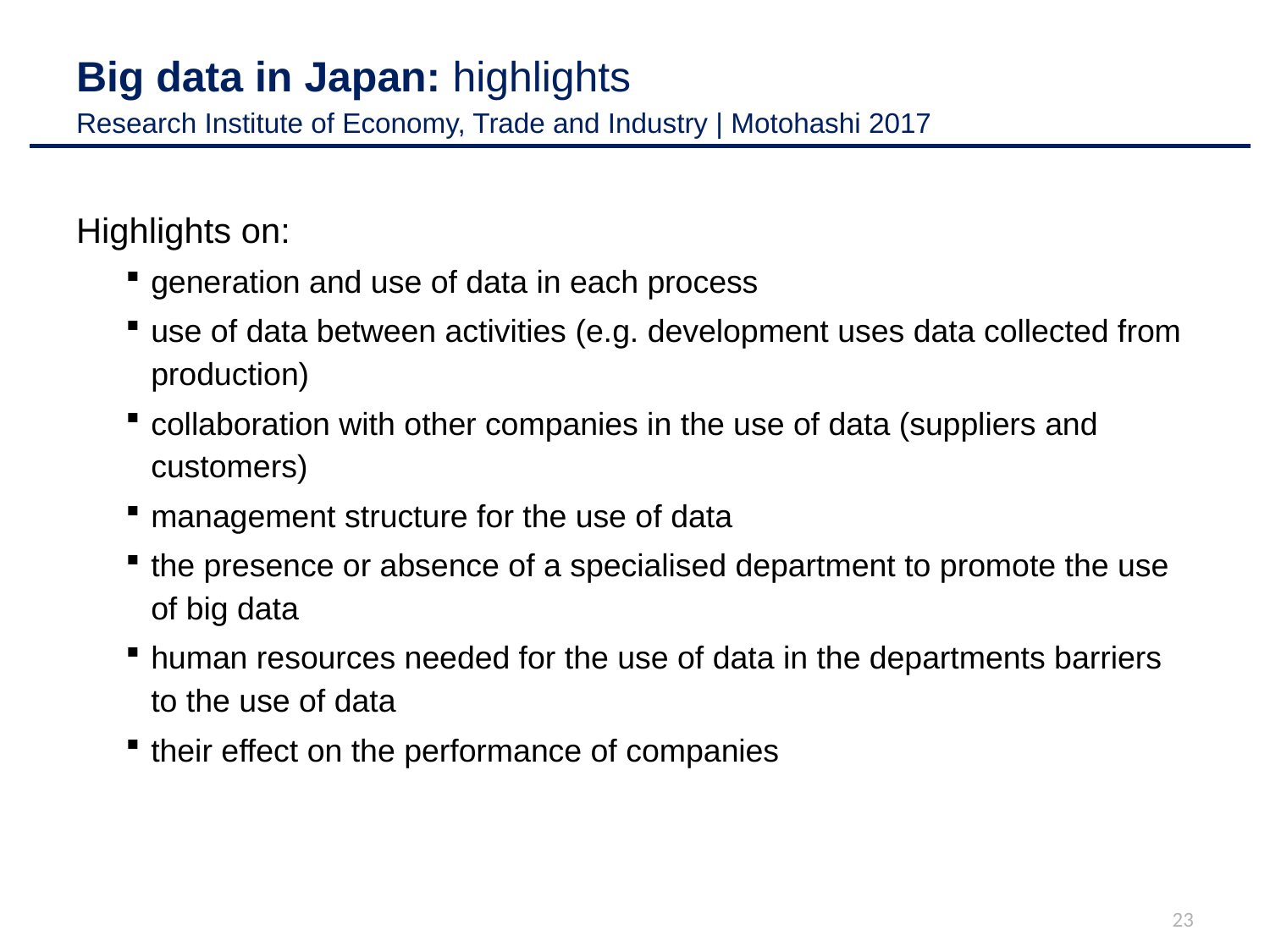

Big data in Japan: highlights
Research Institute of Economy, Trade and Industry | Motohashi 2017
Highlights on:
generation and use of data in each process
use of data between activities (e.g. development uses data collected from production)
collaboration with other companies in the use of data (suppliers and customers)
management structure for the use of data
the presence or absence of a specialised department to promote the use of big data
human resources needed for the use of data in the departments barriers to the use of data
their effect on the performance of companies

23